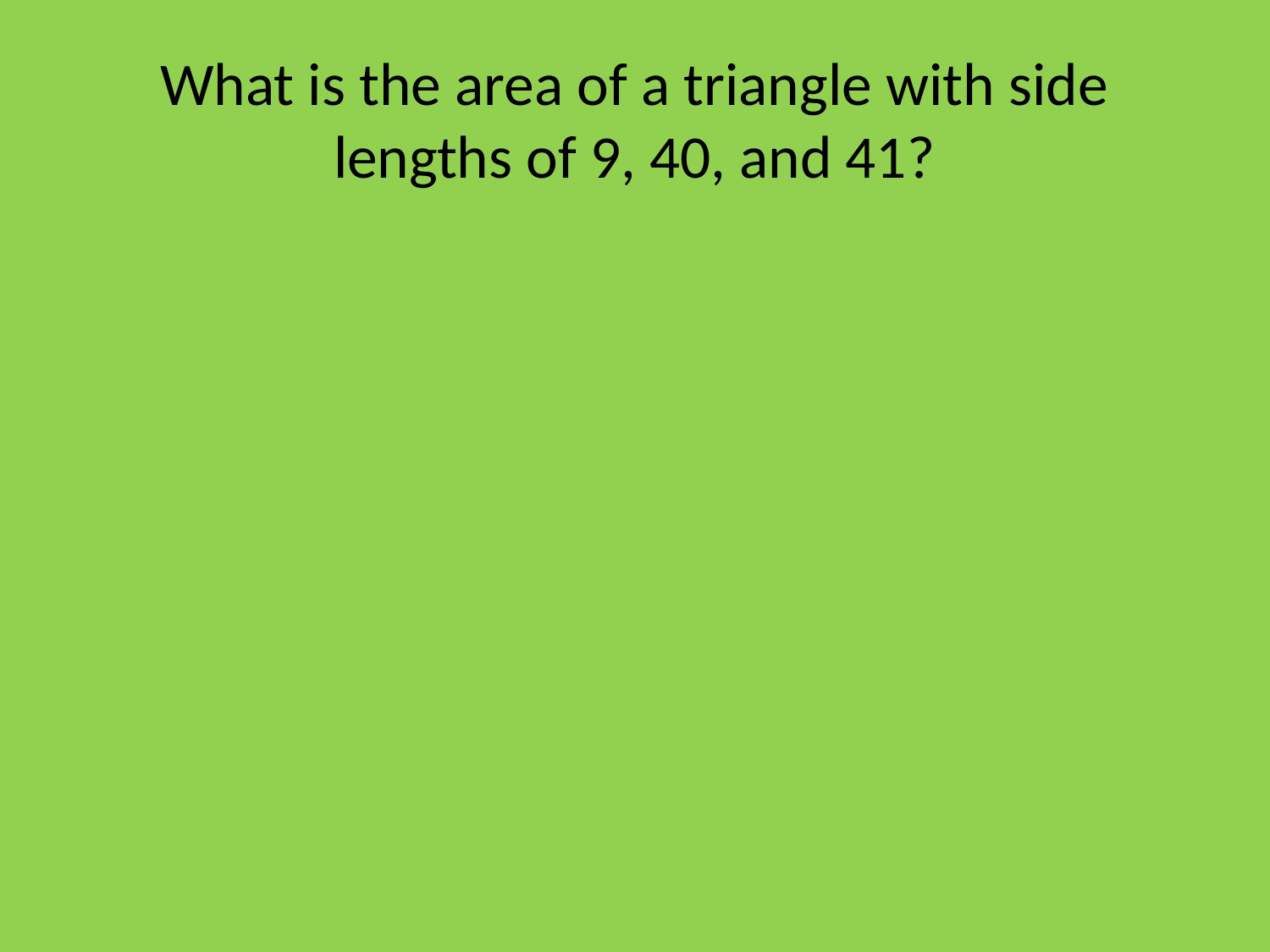

# What is the area of a triangle with side lengths of 9, 40, and 41?